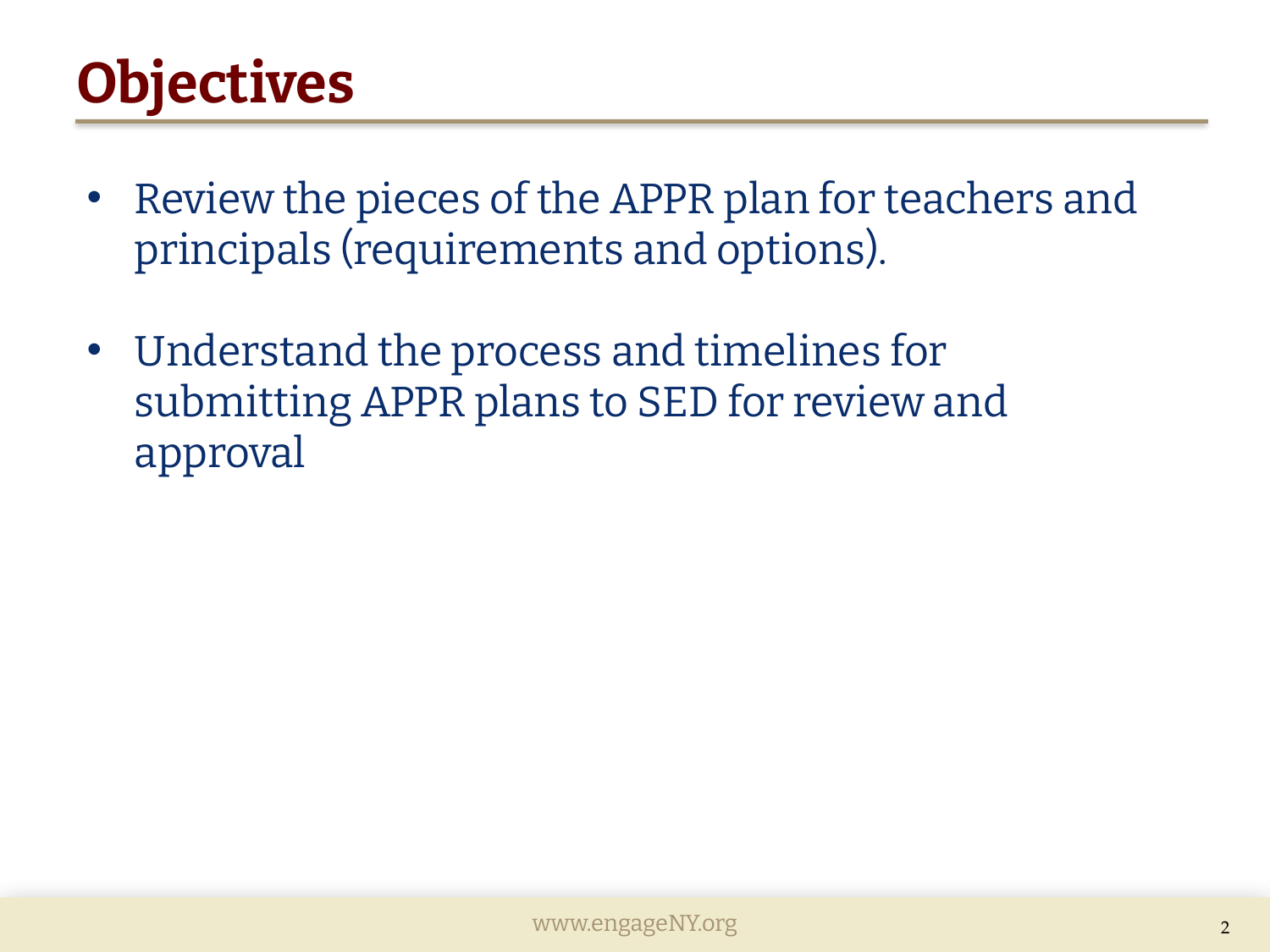

# Objectives
Review the pieces of the APPR plan for teachers and principals (requirements and options).
Understand the process and timelines for submitting APPR plans to SED for review and approval
	2